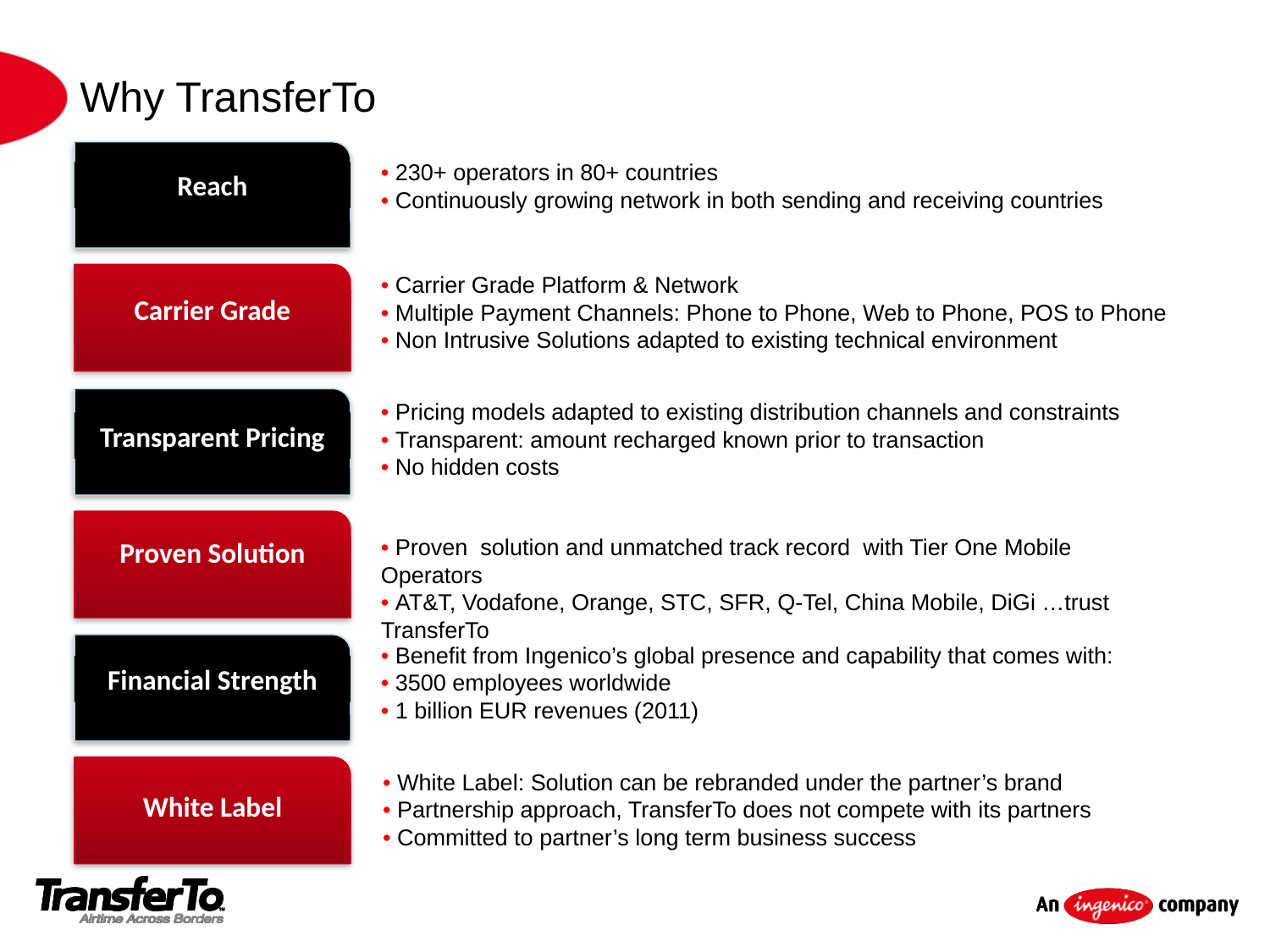

# Why TransferTo

Reach
• 230+ operators in 80+ countries
• Continuously growing network in both sending and receiving countries

Carrier Grade
• Carrier Grade Platform & Network
• Multiple Payment Channels: Phone to Phone, Web to Phone, POS to Phone
• Non Intrusive Solutions adapted to existing technical environment

Transparent Pricing
• Pricing models adapted to existing distribution channels and constraints
• Transparent: amount recharged known prior to transaction
• No hidden costs

Proven Solution
• Proven  solution and unmatched track record  with Tier One Mobile Operators
• AT&T, Vodafone, Orange, STC, SFR, Q-Tel, China Mobile, DiGi …trust TransferTo

Financial Strength
• Benefit from Ingenico’s global presence and capability that comes with:
• 3500 employees worldwide
• 1 billion EUR revenues (2011)

White Label
• White Label: Solution can be rebranded under the partner’s brand
• Partnership approach, TransferTo does not compete with its partners
• Committed to partner’s long term business success